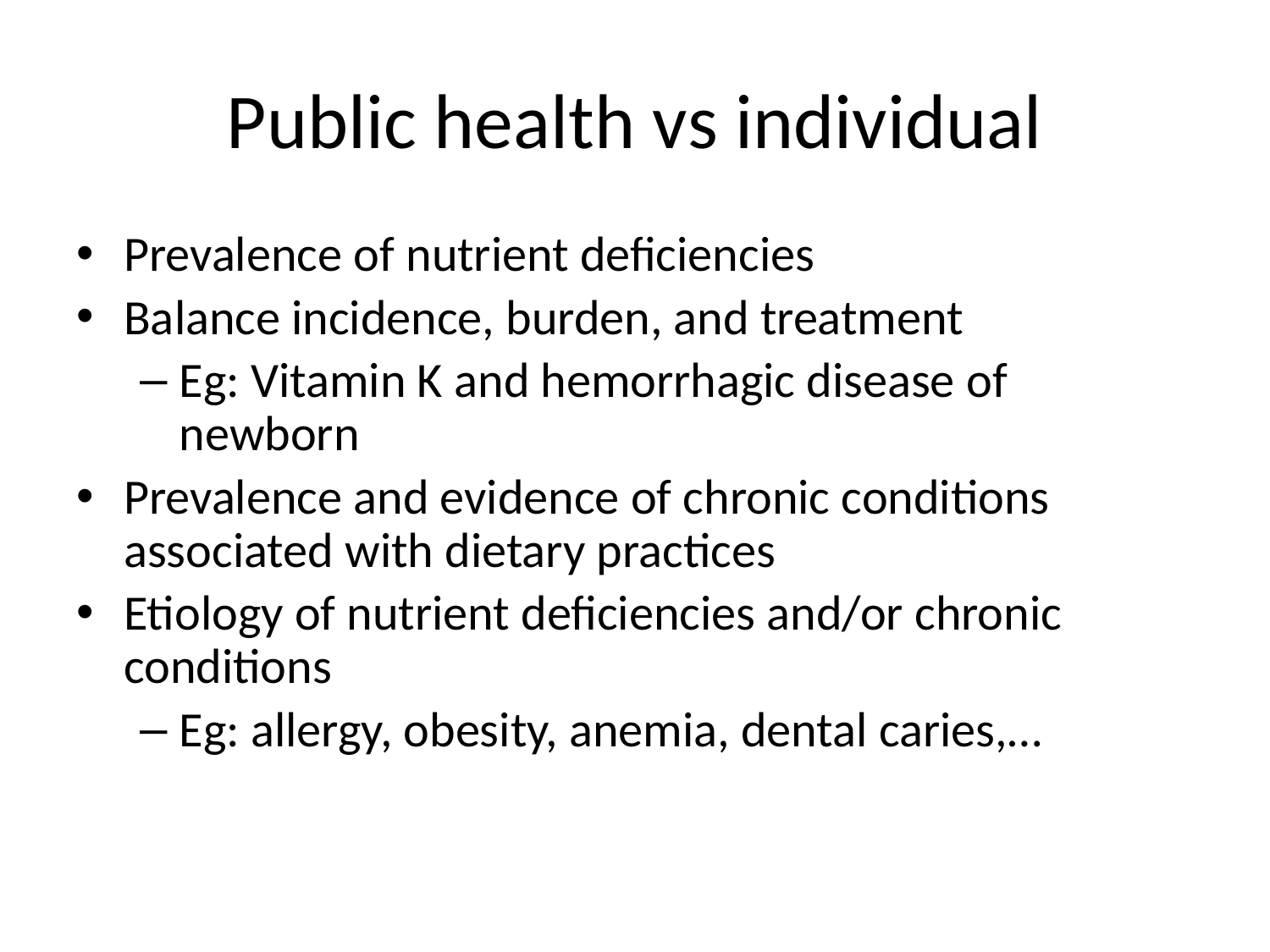

# Public health vs individual
Prevalence of nutrient deficiencies
Balance incidence, burden, and treatment
Eg: Vitamin K and hemorrhagic disease of newborn
Prevalence and evidence of chronic conditions associated with dietary practices
Etiology of nutrient deficiencies and/or chronic conditions
Eg: allergy, obesity, anemia, dental caries,…